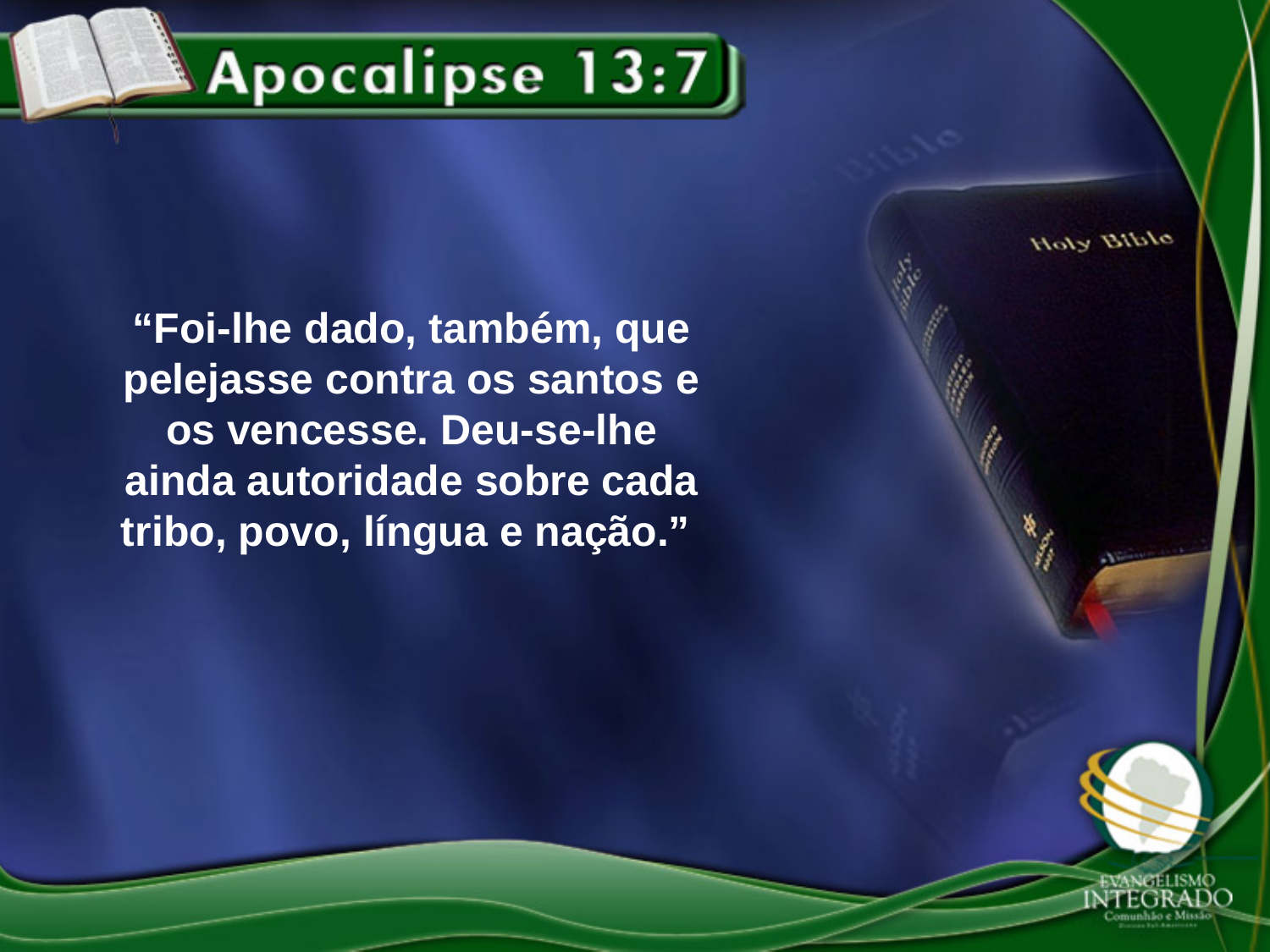

“Foi-lhe dado, também, que pelejasse contra os santos e os vencesse. Deu-se-lhe ainda autoridade sobre cada tribo, povo, língua e nação.”